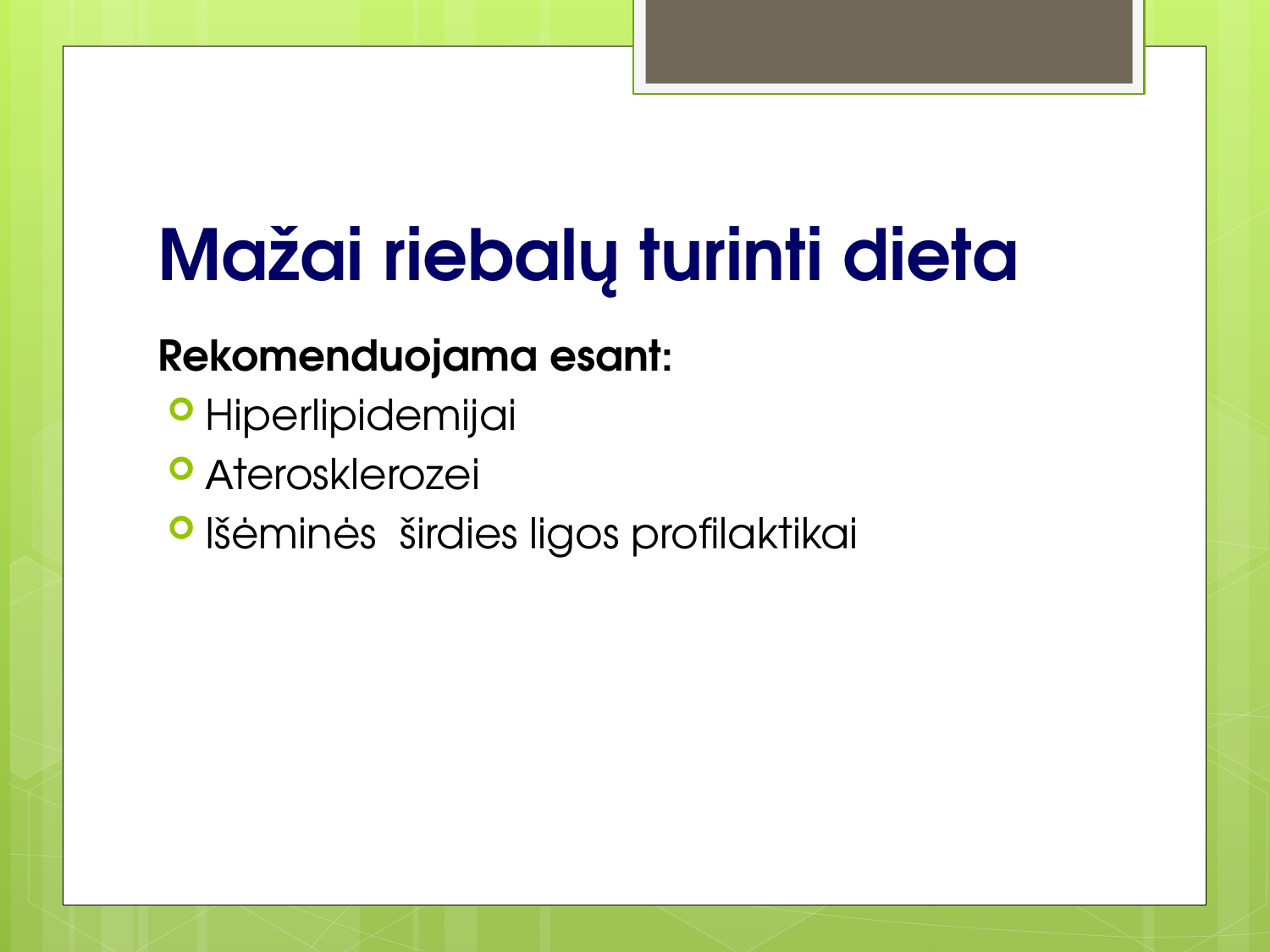

# Mažai riebalų turinti dieta
Rekomenduojama esant:
Hiperlipidemijai
Аterosklerozei
Išėminės  širdies ligos profilaktikai